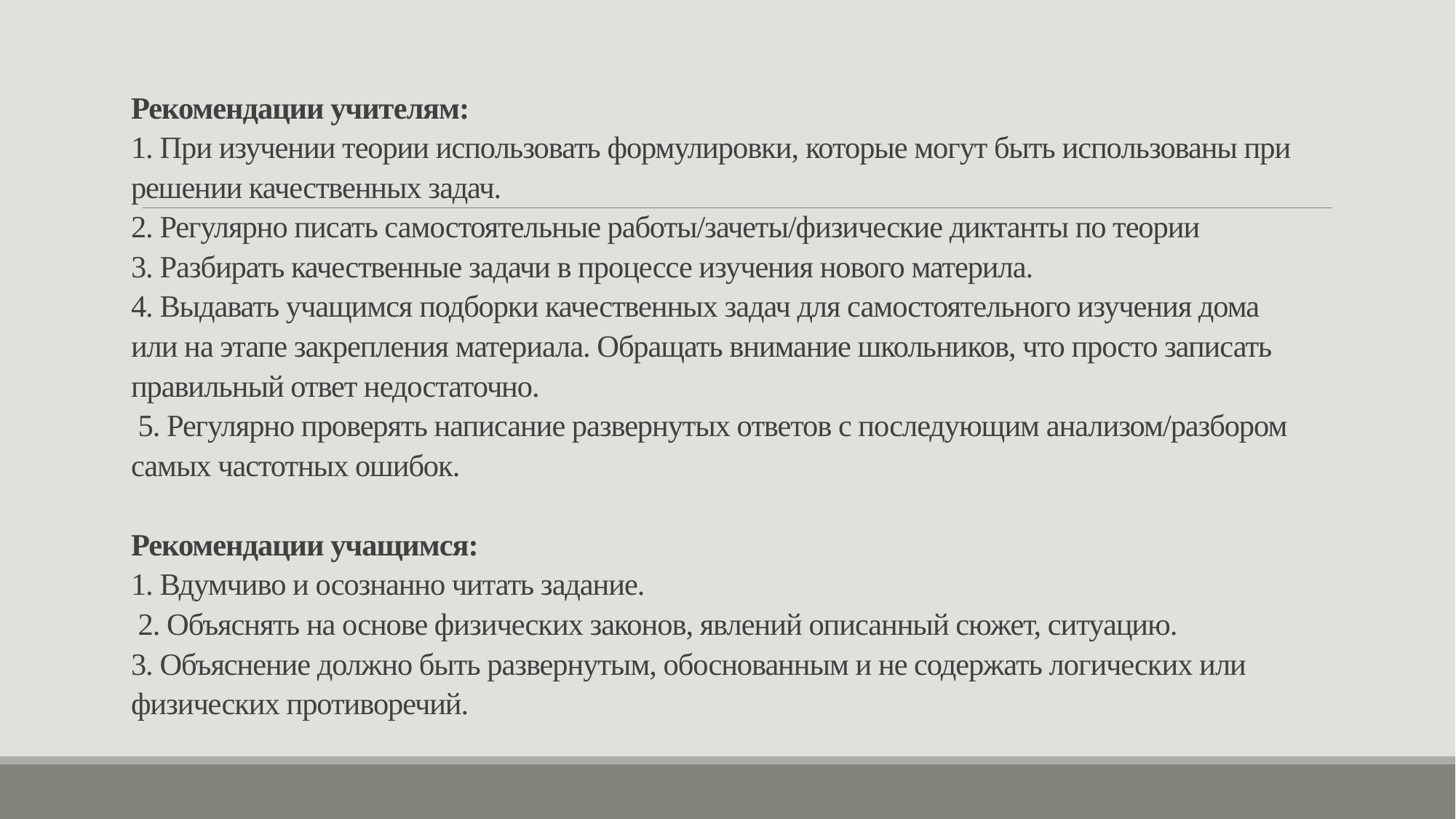

# Рекомендации учителям: 1. При изучении теории использовать формулировки, которые могут быть использованы при решении качественных задач. 2. Регулярно писать самостоятельные работы/зачеты/физические диктанты по теории 3. Разбирать качественные задачи в процессе изучения нового материла. 4. Выдавать учащимся подборки качественных задач для самостоятельного изучения дома или на этапе закрепления материала. Обращать внимание школьников, что просто записать правильный ответ недостаточно. 5. Регулярно проверять написание развернутых ответов с последующим анализом/разбором самых частотных ошибок. Рекомендации учащимся: 1. Вдумчиво и осознанно читать задание. 2. Объяснять на основе физических законов, явлений описанный сюжет, ситуацию. 3. Объяснение должно быть развернутым, обоснованным и не содержать логических или физических противоречий.